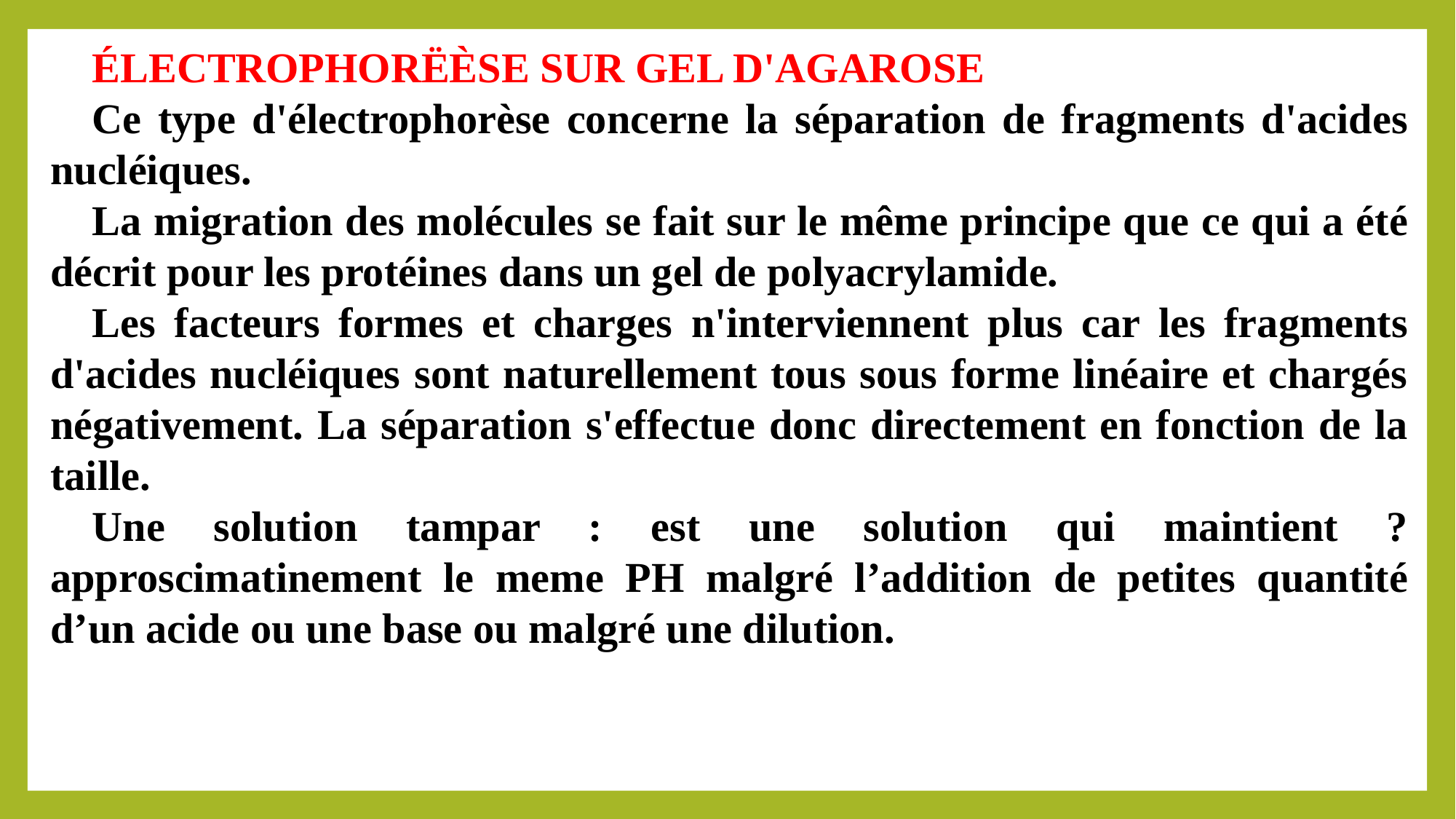

ÉLECTROPHORËÈSE SUR GEL D'AGAROSE
Ce type d'électrophorèse concerne la séparation de fragments d'acides nucléiques.
La migration des molécules se fait sur le même principe que ce qui a été décrit pour les protéines dans un gel de polyacrylamide.
Les facteurs formes et charges n'interviennent plus car les fragments d'acides nucléiques sont naturellement tous sous forme linéaire et chargés négativement. La séparation s'effectue donc directement en fonction de la taille.
Une solution tampar : est une solution qui maintient ? approscimatinement le meme PH malgré l’addition de petites quantité d’un acide ou une base ou malgré une dilution.